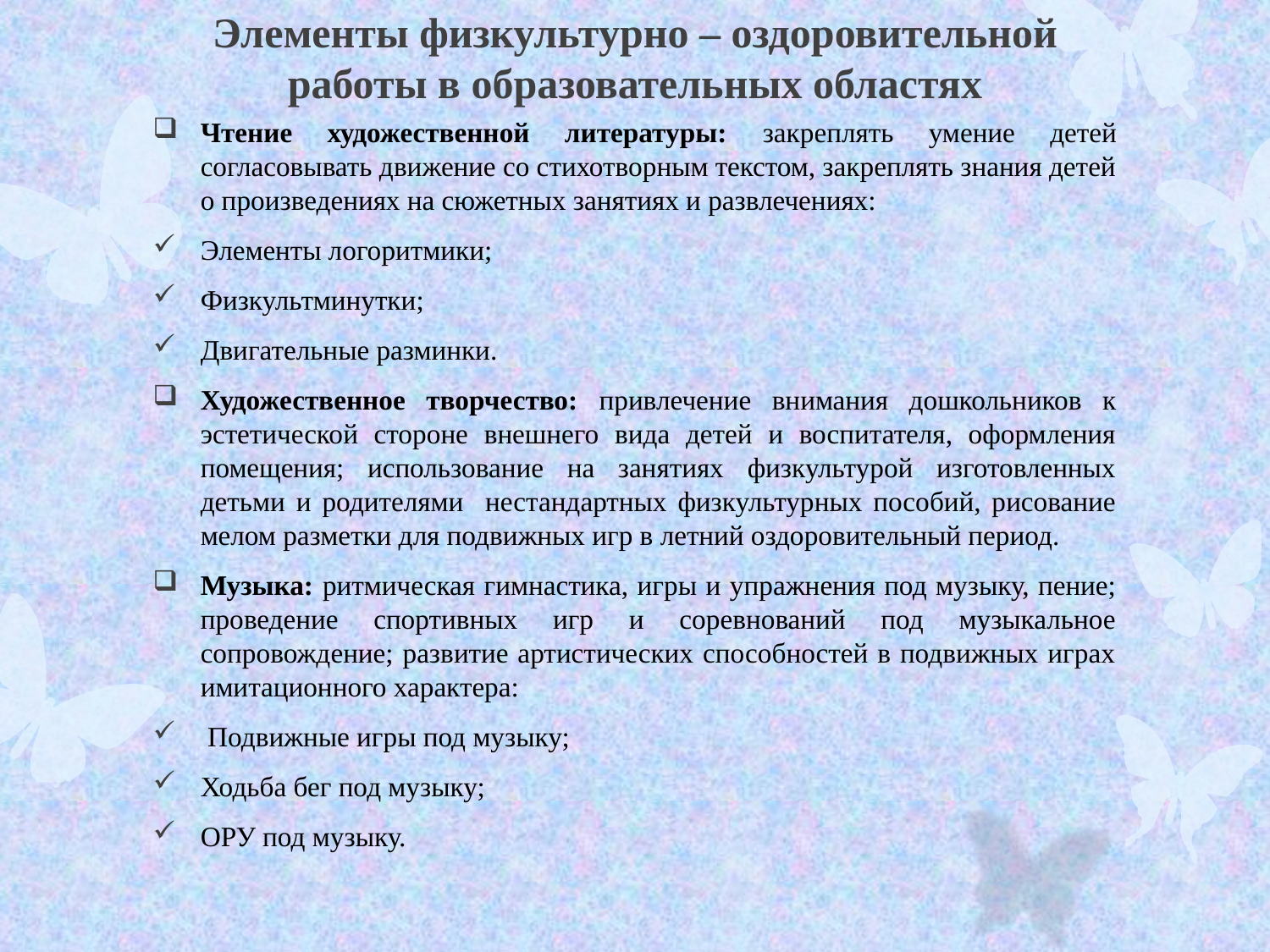

# Элементы физкультурно – оздоровительной работы в образовательных областях
Чтение художественной литературы: закреплять умение детей согласовывать движение со стихотворным текстом, закреплять знания детей о произведениях на сюжетных занятиях и развлечениях:
Элементы логоритмики;
Физкультминутки;
Двигательные разминки.
Художественное творчество: привлечение внимания дошкольников к эстетической стороне внешнего вида детей и воспитателя, оформления помещения; использование на занятиях физкультурой изготовленных детьми и родителями  нестандартных физкультурных пособий, рисование мелом разметки для подвижных игр в летний оздоровительный период.
Музыка: ритмическая гимнастика, игры и упражнения под музыку, пение; проведение спортивных игр и соревнований под музыкальное сопровождение; развитие артистических способностей в подвижных играх имитационного характера:
 Подвижные игры под музыку;
Ходьба бег под музыку;
ОРУ под музыку.